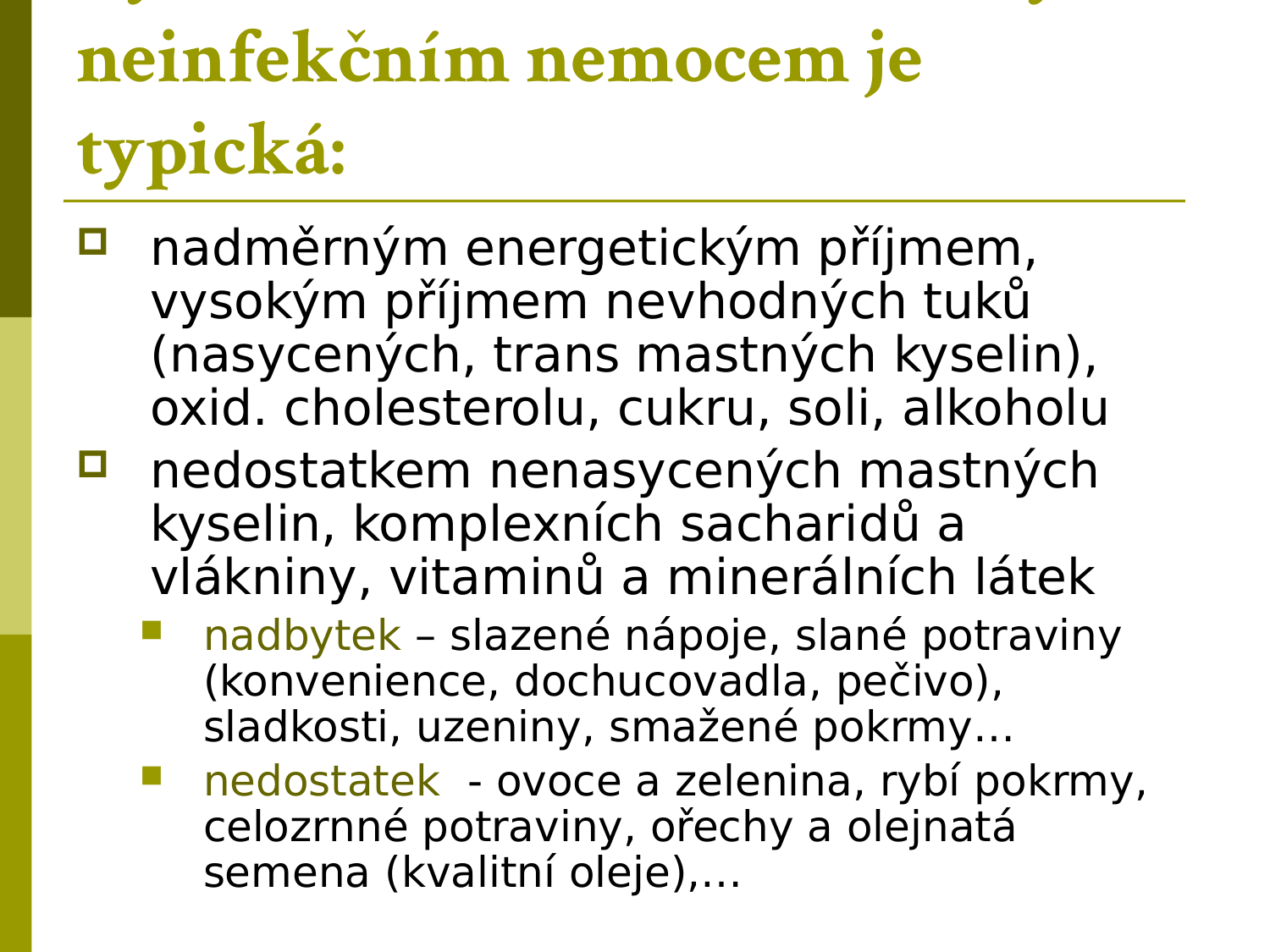

# Výživa ve vztahu k chronickým neinfekčním nemocem je typická:
nadměrným energetickým příjmem, vysokým příjmem nevhodných tuků (nasycených, trans mastných kyselin), oxid. cholesterolu, cukru, soli, alkoholu
nedostatkem nenasycených mastných kyselin, komplexních sacharidů a vlákniny, vitaminů a minerálních látek
nadbytek – slazené nápoje, slané potraviny (konvenience, dochucovadla, pečivo), sladkosti, uzeniny, smažené pokrmy…
nedostatek  - ovoce a zelenina, rybí pokrmy, celozrnné potraviny, ořechy a olejnatá semena (kvalitní oleje),…